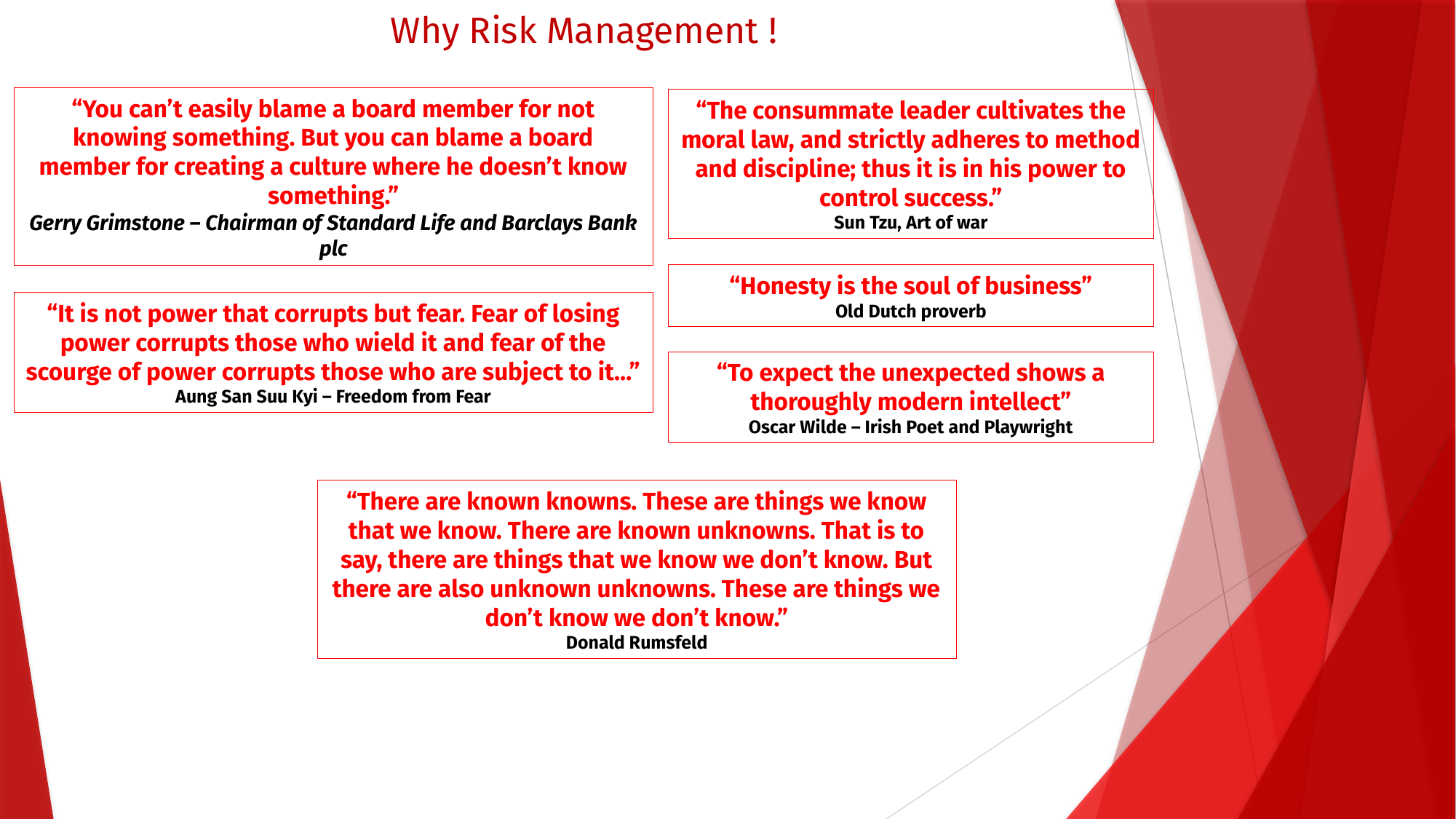

# Why Risk Management !
“You can’t easily blame a board member for not knowing something. But you can blame a board member for creating a culture where he doesn’t know something.”
Gerry Grimstone – Chairman of Standard Life and Barclays Bank plc
“The consummate leader cultivates the moral law, and strictly adheres to method and discipline; thus it is in his power to control success.”
Sun Tzu, Art of war
“Honesty is the soul of business”
Old Dutch proverb
“It is not power that corrupts but fear. Fear of losing power corrupts those who wield it and fear of the scourge of power corrupts those who are subject to it…”
Aung San Suu Kyi – Freedom from Fear
“To expect the unexpected shows a thoroughly modern intellect”
Oscar Wilde – Irish Poet and Playwright
“There are known knowns. These are things we know that we know. There are known unknowns. That is to say, there are things that we know we don’t know. But there are also unknown unknowns. These are things we don’t know we don’t know.”
Donald Rumsfeld